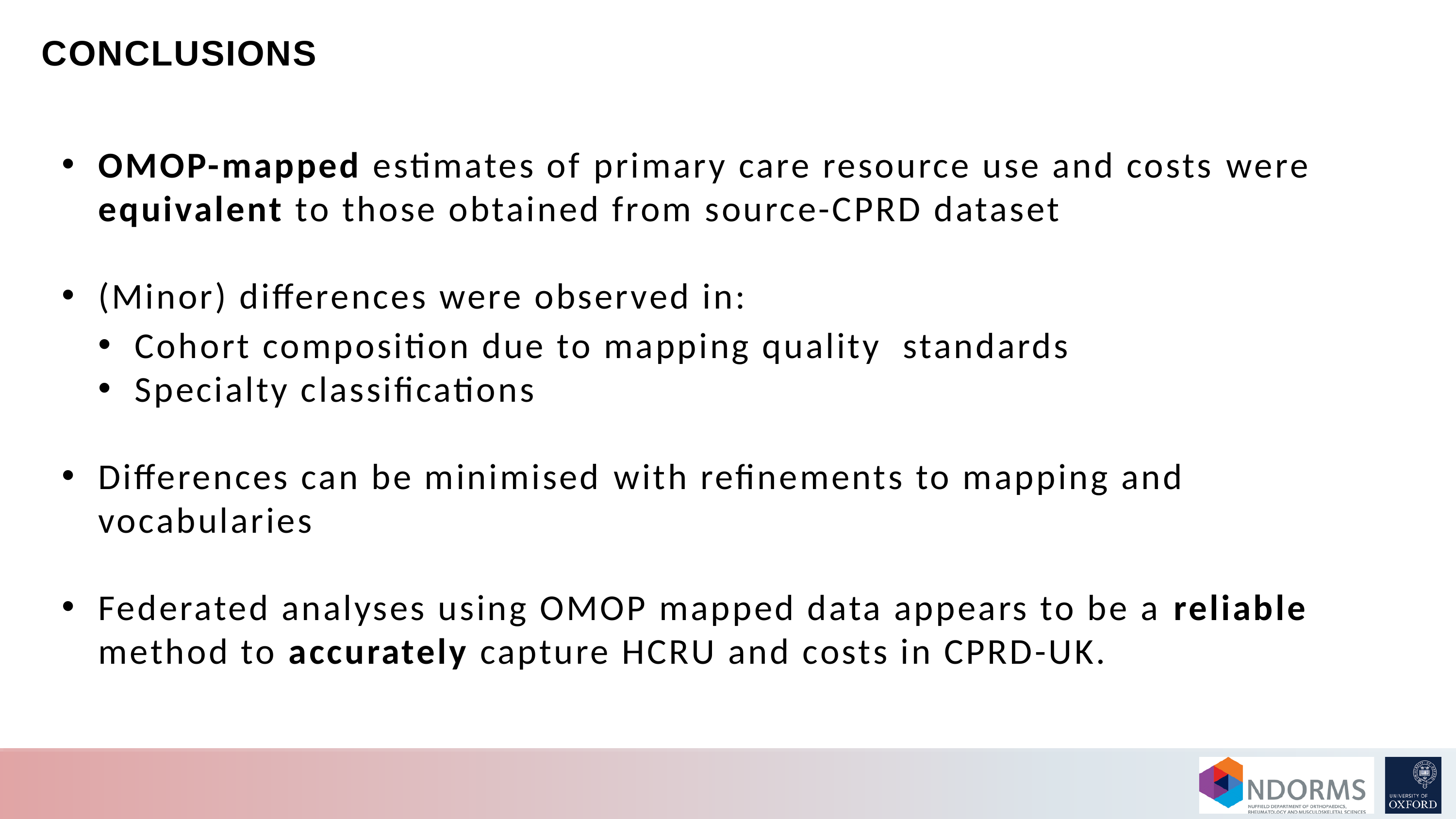

CONCLUSIONS
OMOP-mapped estimates of primary care resource use and costs were equivalent to those obtained from source-CPRD dataset

(Minor) differences were observed in:
Cohort composition due to mapping quality  standards
Specialty classifications

Differences can be minimised with refinements to mapping and vocabularies

Federated analyses using OMOP mapped data appears to be a reliable method to accurately capture HCRU and costs in CPRD-UK.